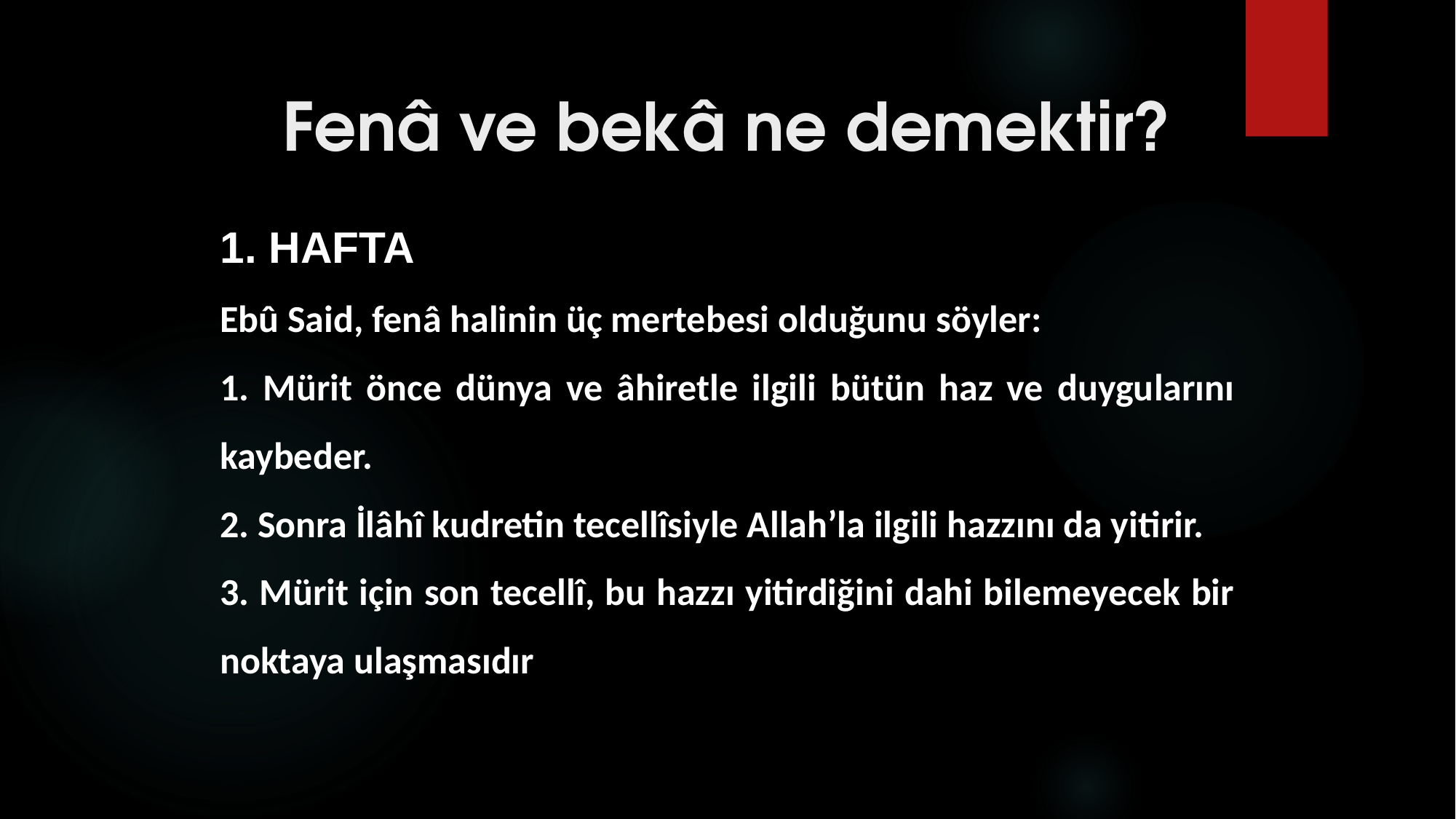

# Fenâ ve bekâ ne demektir?
1. HAFTA
Ebû Said, fenâ halinin üç mertebesi olduğunu söyler:
1. Mürit önce dünya ve âhiretle ilgili bütün haz ve duygularını kaybeder.
2. Sonra İlâhî kudretin tecellîsiyle Allah’la ilgili hazzını da yitirir.
3. Mürit için son tecellî, bu hazzı yitirdiğini dahi bilemeyecek bir noktaya ulaşmasıdır